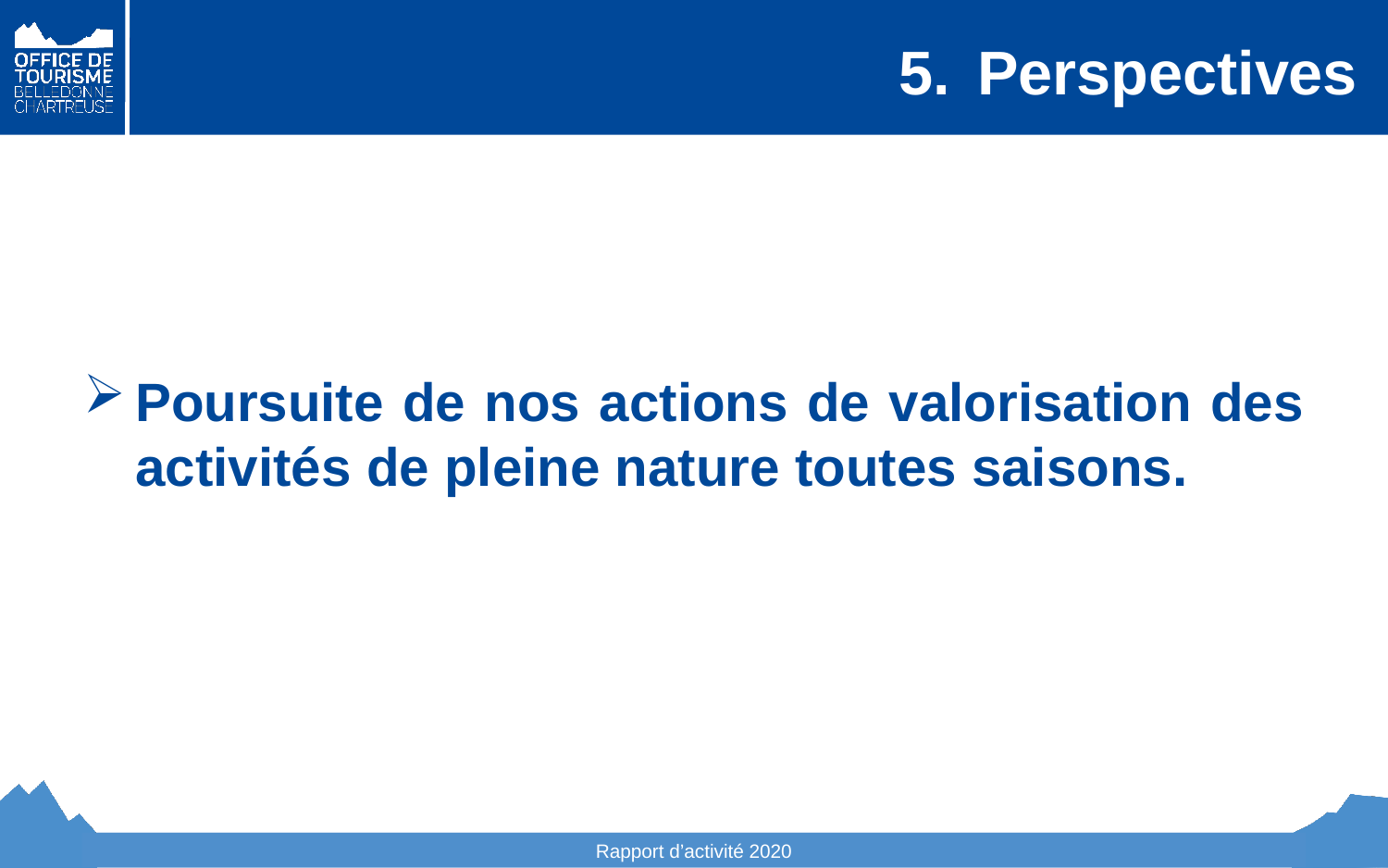

# Perspectives

Poursuite de nos actions de valorisation des activités de pleine nature toutes saisons.